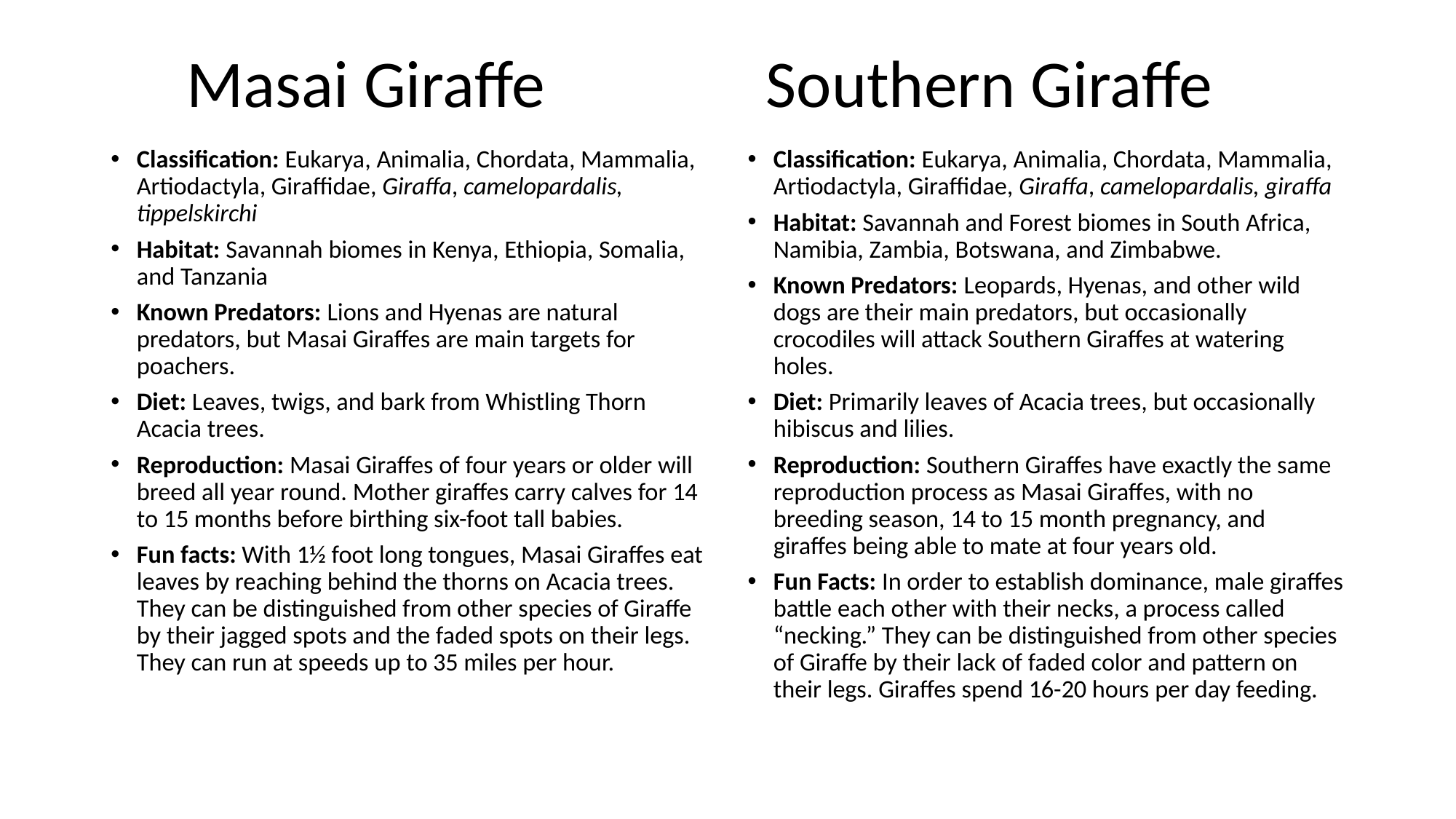

# Masai Giraffe			Southern Giraffe
Classification: Eukarya, Animalia, Chordata, Mammalia, Artiodactyla, Giraffidae, Giraffa, camelopardalis, tippelskirchi
Habitat: Savannah biomes in Kenya, Ethiopia, Somalia, and Tanzania
Known Predators: Lions and Hyenas are natural predators, but Masai Giraffes are main targets for poachers.
Diet: Leaves, twigs, and bark from Whistling Thorn Acacia trees.
Reproduction: Masai Giraffes of four years or older will breed all year round. Mother giraffes carry calves for 14 to 15 months before birthing six-foot tall babies.
Fun facts: With 1½ foot long tongues, Masai Giraffes eat leaves by reaching behind the thorns on Acacia trees. They can be distinguished from other species of Giraffe by their jagged spots and the faded spots on their legs. They can run at speeds up to 35 miles per hour.
Classification: Eukarya, Animalia, Chordata, Mammalia, Artiodactyla, Giraffidae, Giraffa, camelopardalis, giraffa
Habitat: Savannah and Forest biomes in South Africa, Namibia, Zambia, Botswana, and Zimbabwe.
Known Predators: Leopards, Hyenas, and other wild dogs are their main predators, but occasionally crocodiles will attack Southern Giraffes at watering holes.
Diet: Primarily leaves of Acacia trees, but occasionally hibiscus and lilies.
Reproduction: Southern Giraffes have exactly the same reproduction process as Masai Giraffes, with no breeding season, 14 to 15 month pregnancy, and giraffes being able to mate at four years old.
Fun Facts: In order to establish dominance, male giraffes battle each other with their necks, a process called “necking.” They can be distinguished from other species of Giraffe by their lack of faded color and pattern on their legs. Giraffes spend 16-20 hours per day feeding.